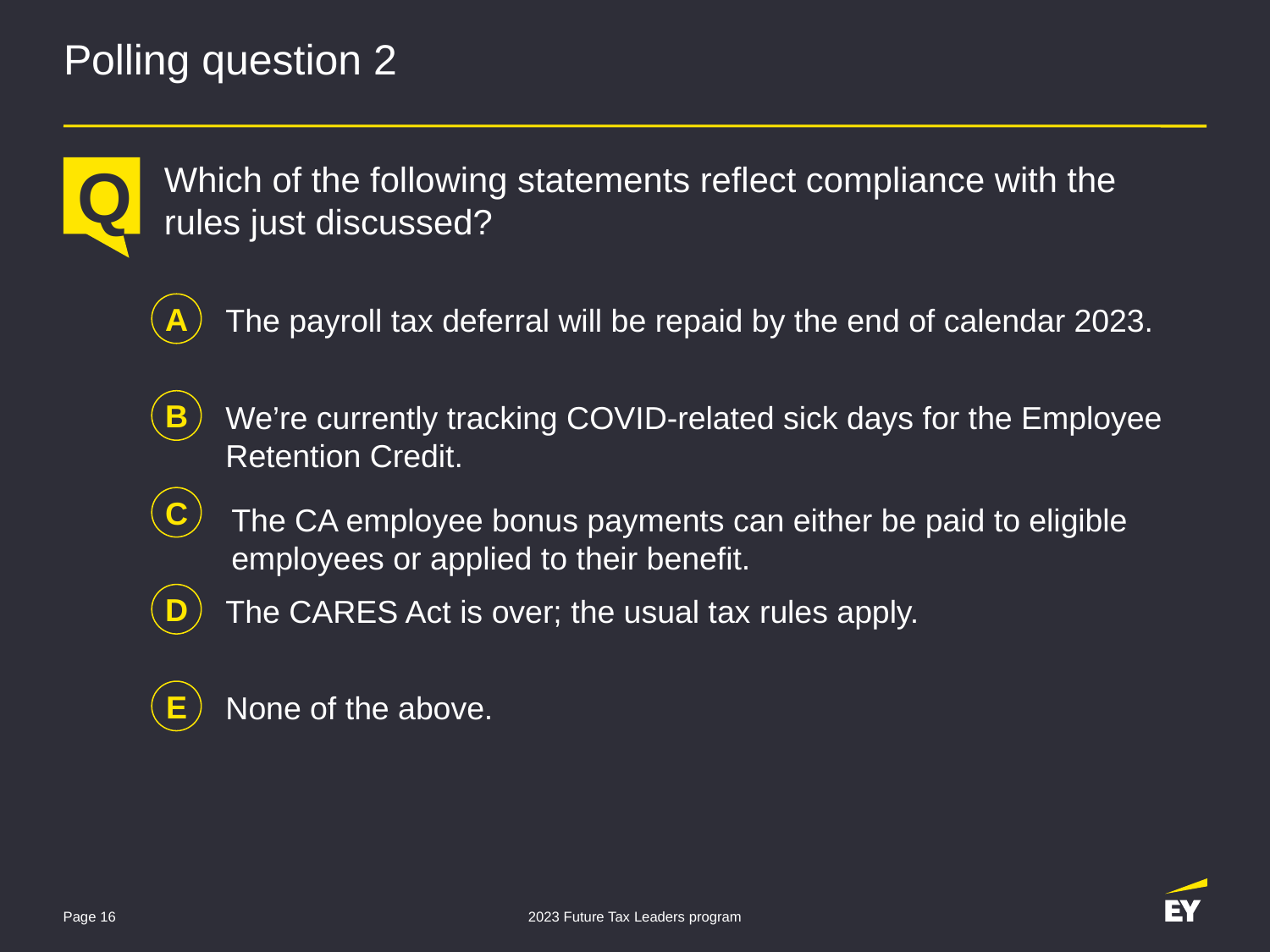

# Polling question 2

Q

Which of the following statements reflect compliance with the rules just discussed?

The payroll tax deferral will be repaid by the end of calendar 2023.
A
We’re currently tracking COVID-related sick days for the Employee Retention Credit.
B
C
The CA employee bonus payments can either be paid to eligible employees or applied to their benefit.

The CARES Act is over; the usual tax rules apply.
D
None of the above.
E